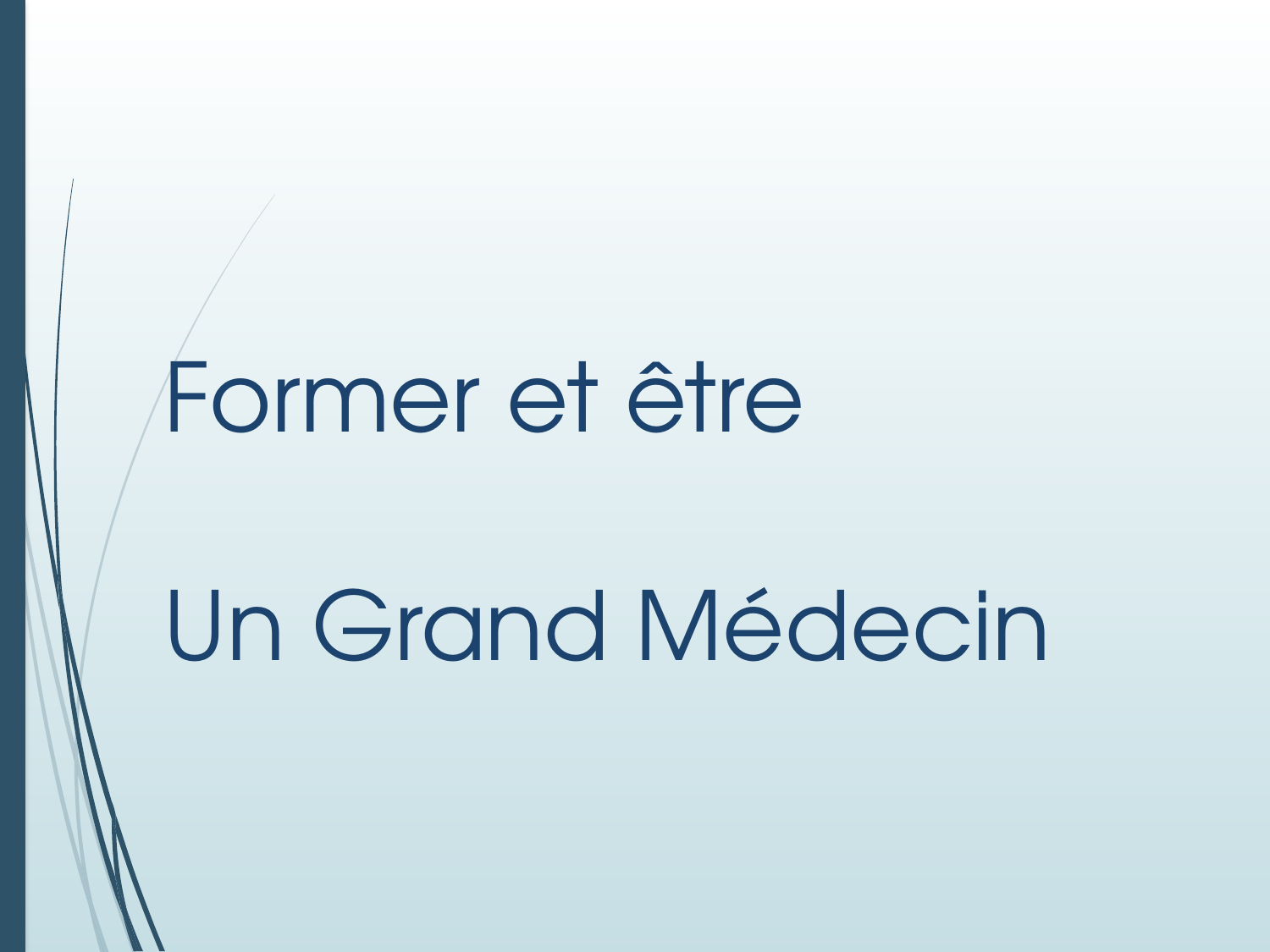

# Former et être Un Grand Médecin